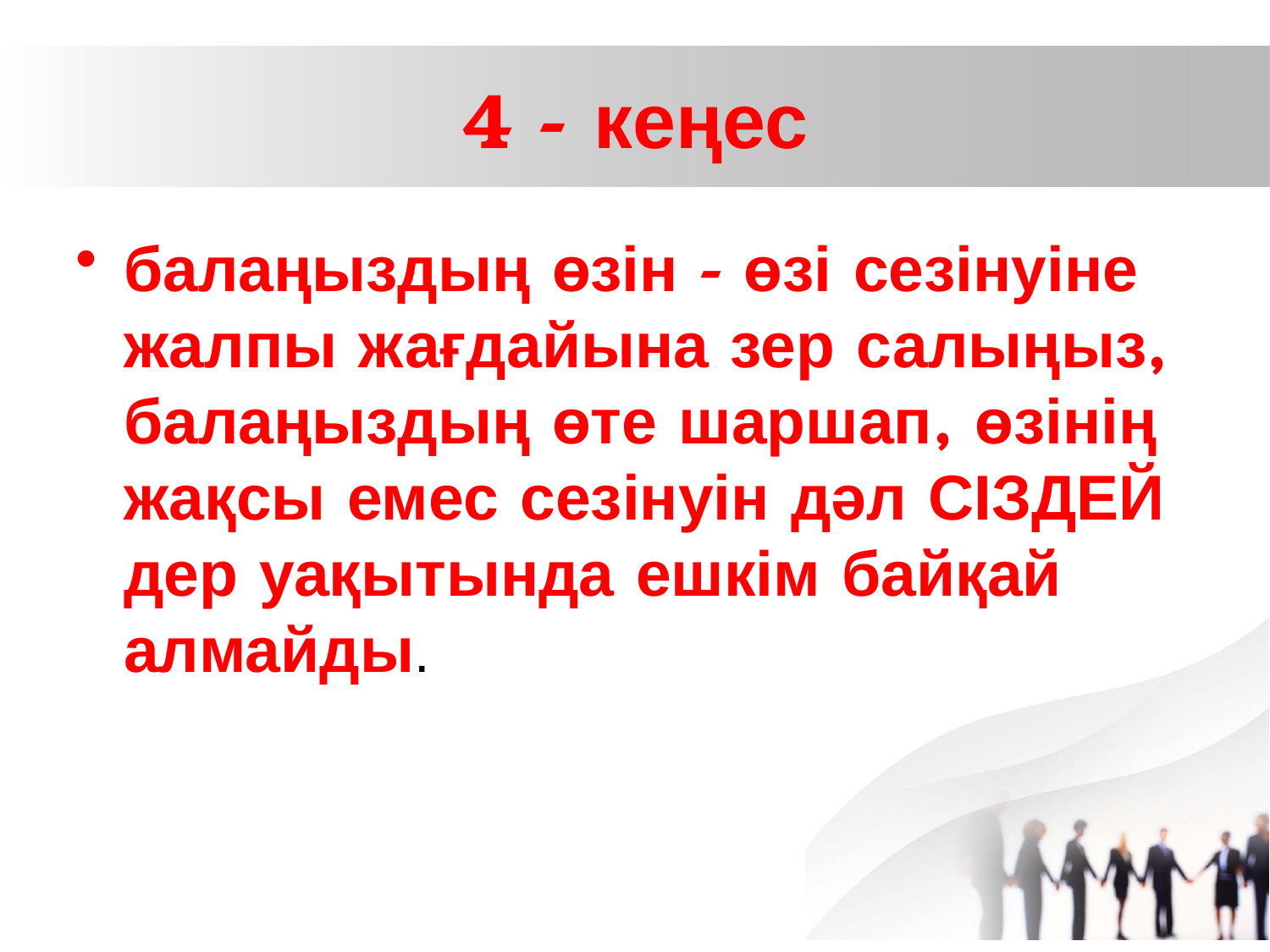

# 4 - кеңес
балаңыздың өзін - өзі сезінуіне жалпы жағдайына зер салыңыз, балаңыздың өте шаршап, өзінің жақсы емес сезінуін дәл СІЗДЕЙ дер уақытында ешкім байқай алмайды.